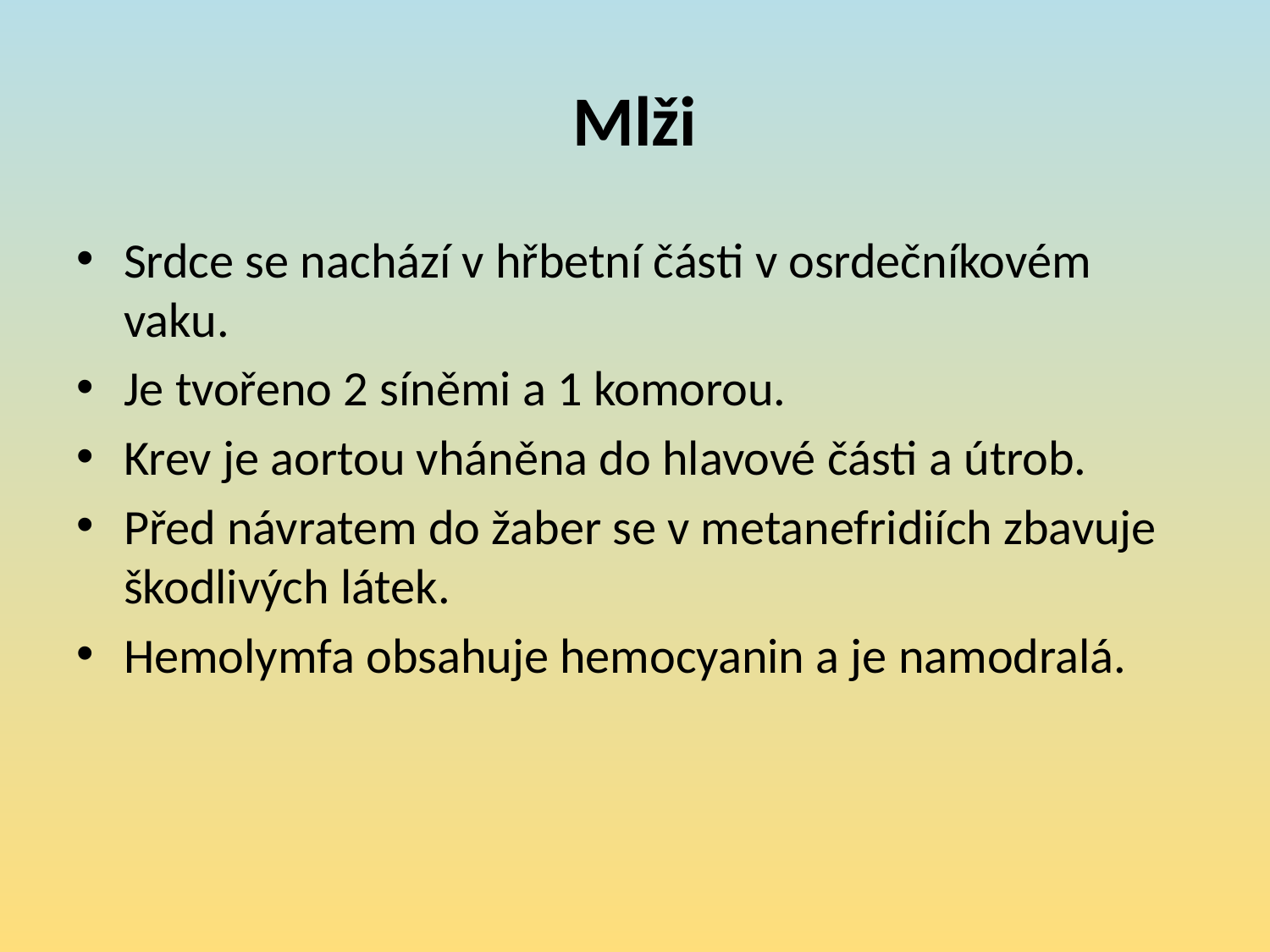

# Mlži
Srdce se nachází v hřbetní části v osrdečníkovém vaku.
Je tvořeno 2 síněmi a 1 komorou.
Krev je aortou vháněna do hlavové části a útrob.
Před návratem do žaber se v metanefridiích zbavuje škodlivých látek.
Hemolymfa obsahuje hemocyanin a je namodralá.